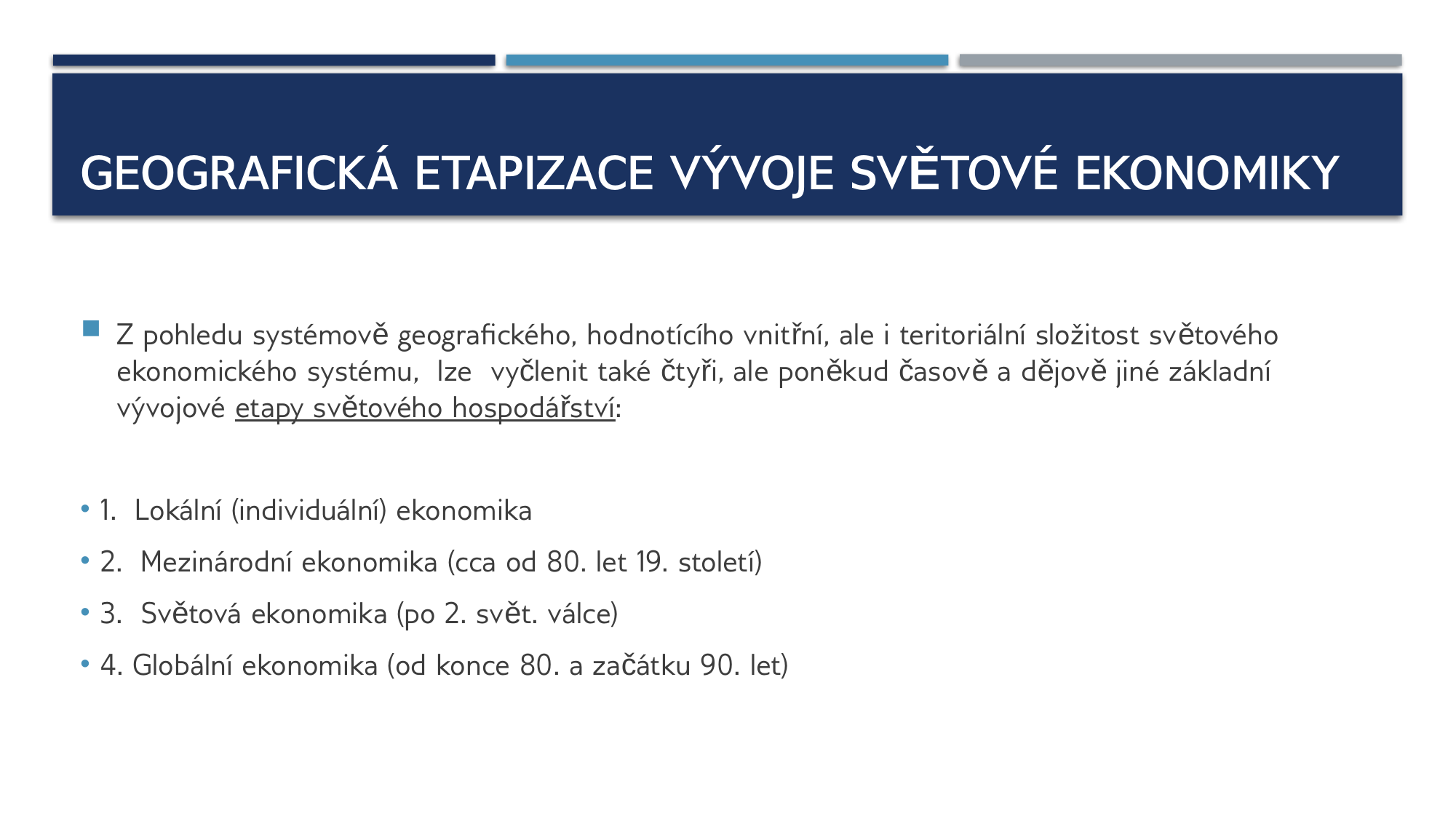

# Geografická etapizace vývoje světové ekonomiky
Z pohledu systémově geografického, hodnotícího vnitřní, ale i teritoriální složitost světového ekonomického systému,  lze  vyčlenit také čtyři, ale poněkud časově a dějově jiné základní vývojové etapy světového hospodářství:

1.  Lokální (individuální) ekonomika
2.  Mezinárodní ekonomika (cca od 80. let 19. století)
3.  Světová ekonomika (po 2. svět. válce)
4. Globální ekonomika (od konce 80. a začátku 90. let)